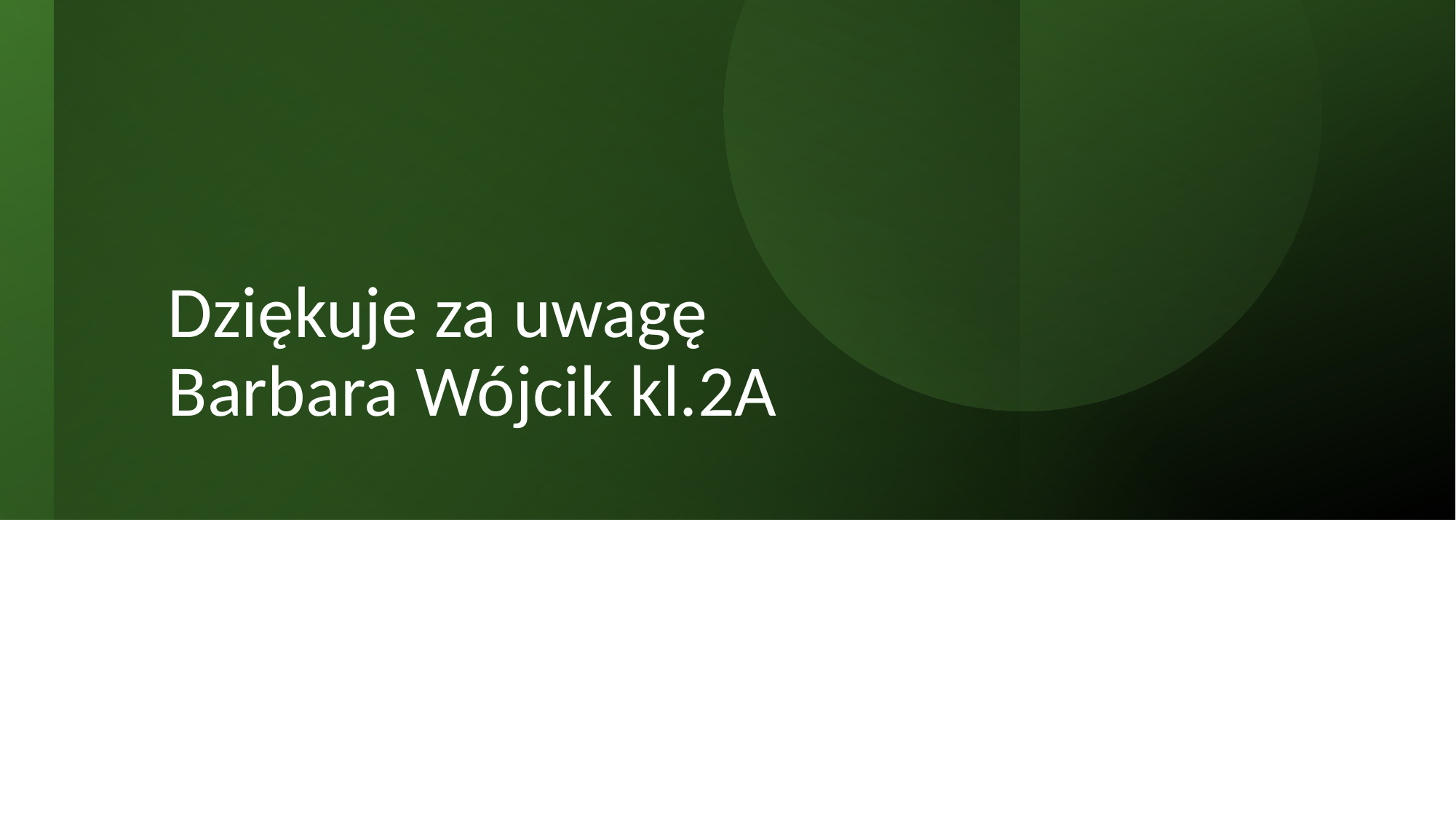

# Dziękuje za uwagę Barbara Wójcik kl.2A